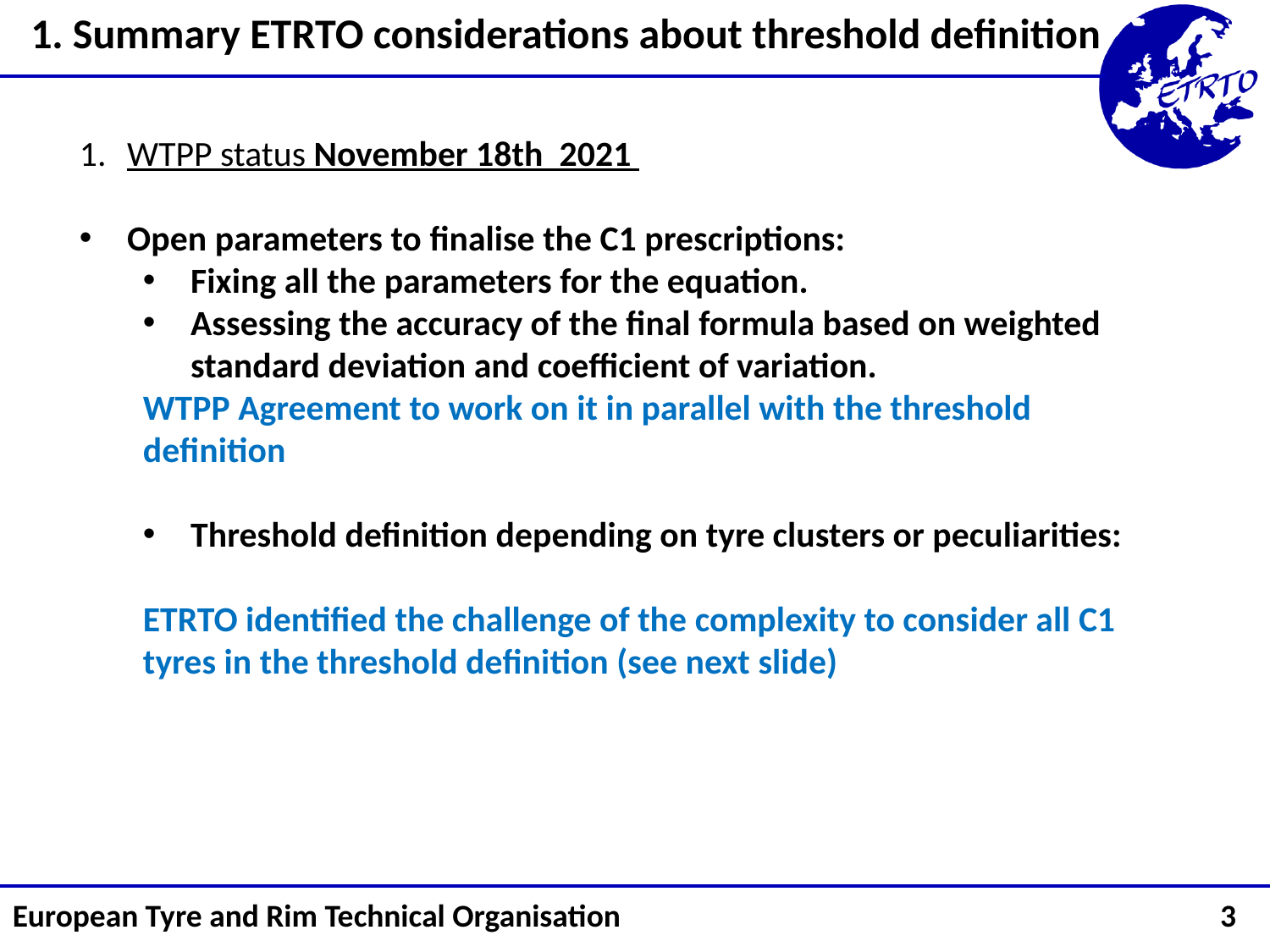

1. Summary ETRTO considerations about threshold definition

WTPP status November 18th  2021

Open parameters to finalise the C1 prescriptions:
Fixing all the parameters for the equation.
Assessing the accuracy of the final formula based on weighted standard deviation and coefficient of variation.
WTPP Agreement to work on it in parallel with the threshold definition

Threshold definition depending on tyre clusters or peculiarities:

ETRTO identified the challenge of the complexity to consider all C1 tyres in the threshold definition (see next slide)

European Tyre and Rim Technical Organisation					         3